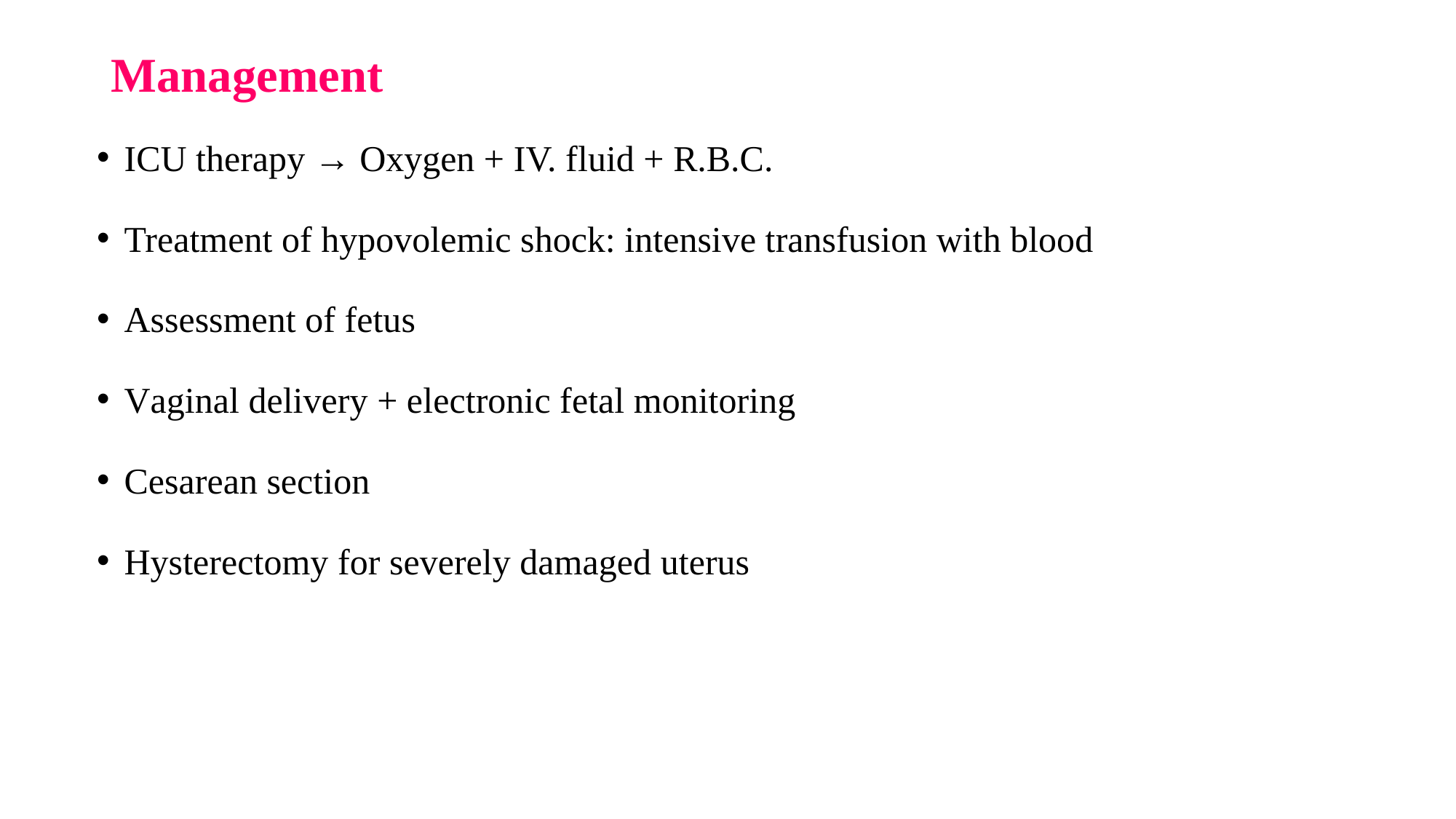

# Management
ICU therapy → Oxygen + IV. fluid + R.B.C.
Treatment of hypovolemic shock: intensive transfusion with blood
Assessment of fetus
Vaginal delivery + electronic fetal monitoring
Cesarean section
Hysterectomy for severely damaged uterus